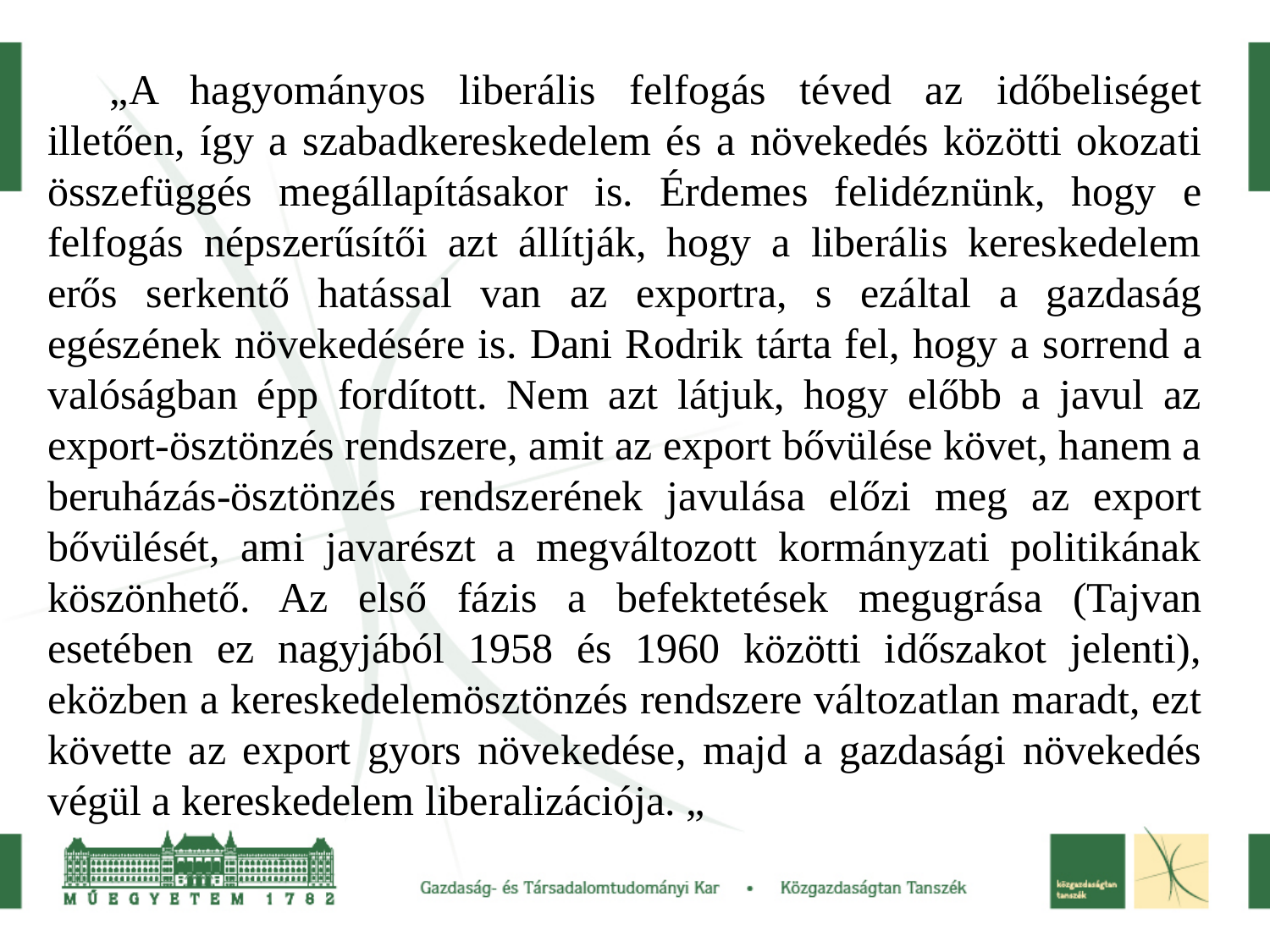

„A hagyományos liberális felfogás téved az időbeliséget illetően, így a szabadkereskedelem és a növekedés közötti okozati összefüggés megállapításakor is. Érdemes felidéznünk, hogy e felfogás népszerűsítői azt állítják, hogy a liberális kereskedelem erős serkentő hatással van az exportra, s ezáltal a gazdaság egészének növekedésére is. Dani Rodrik tárta fel, hogy a sorrend a valóságban épp fordított. Nem azt látjuk, hogy előbb a javul az export-ösztönzés rendszere, amit az export bővülése követ, hanem a beruházás-ösztönzés rendszerének javulása előzi meg az export bővülését, ami javarészt a megváltozott kormányzati politikának köszönhető. Az első fázis a befektetések megugrása (Tajvan esetében ez nagyjából 1958 és 1960 közötti időszakot jelenti), eközben a kereskedelemösztönzés rendszere változatlan maradt, ezt követte az export gyors növekedése, majd a gazdasági növekedés végül a kereskedelem liberalizációja. „